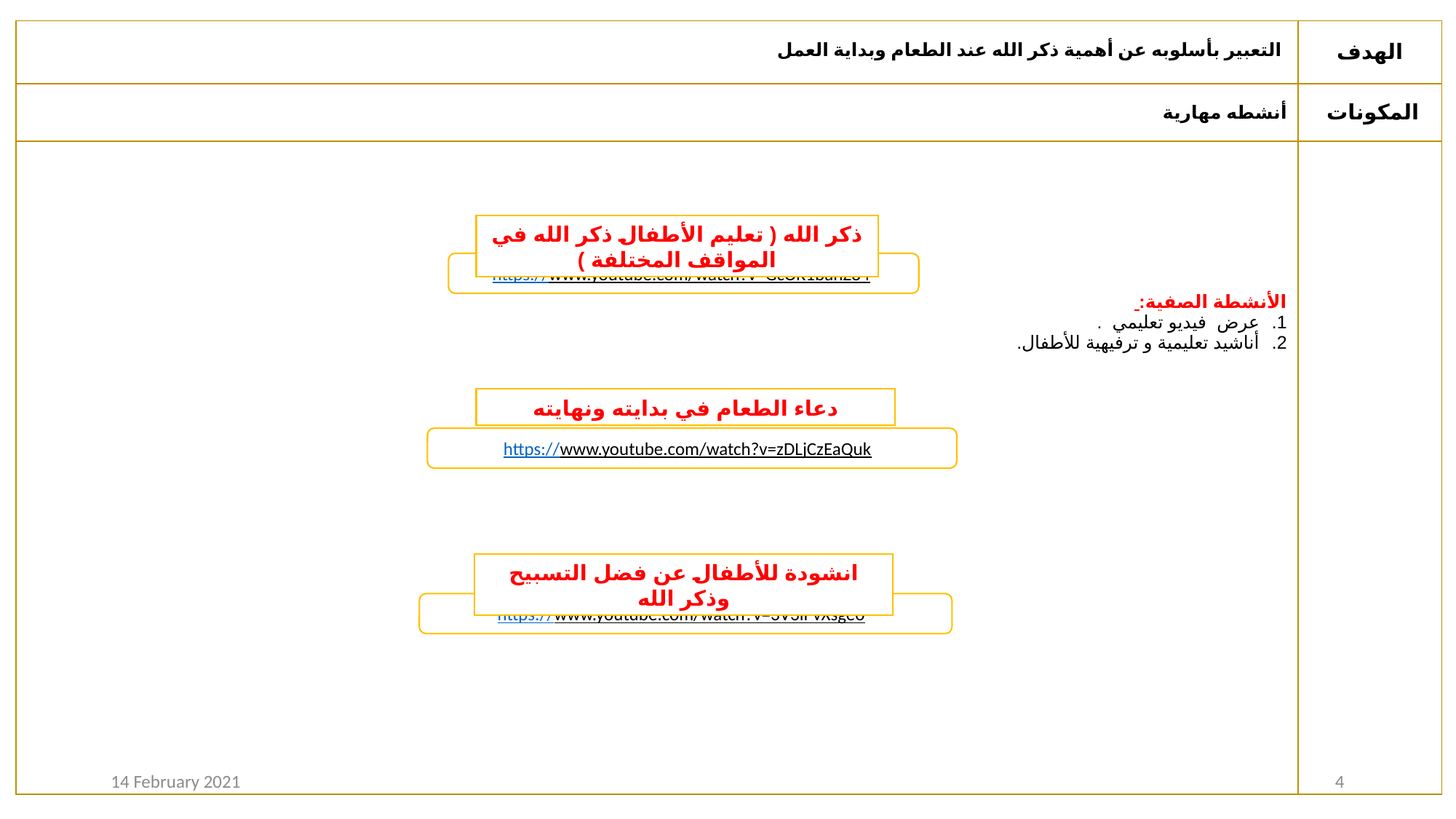

| التعبير بأسلوبه عن أهمية ذكر الله عند الطعام وبداية العمل | الهدف |
| --- | --- |
| أنشطه مهارية | المكونات |
| الأنشطة الصفية: عرض  فيديو تعليمي . أناشيد تعليمية و ترفيهية للأطفال. |  |
ذكر الله ( تعليم الأطفال ذكر الله في المواقف المختلفة )
https://www.youtube.com/watch?v=GcOK1banZ84
دعاء الطعام في بدايته ونهايته
https://www.youtube.com/watch?v=zDLjCzEaQuk
انشودة للأطفال عن فضل التسبيح وذكر الله
https://www.youtube.com/watch?v=3V3lPvXsgeo
14 February 2021
4